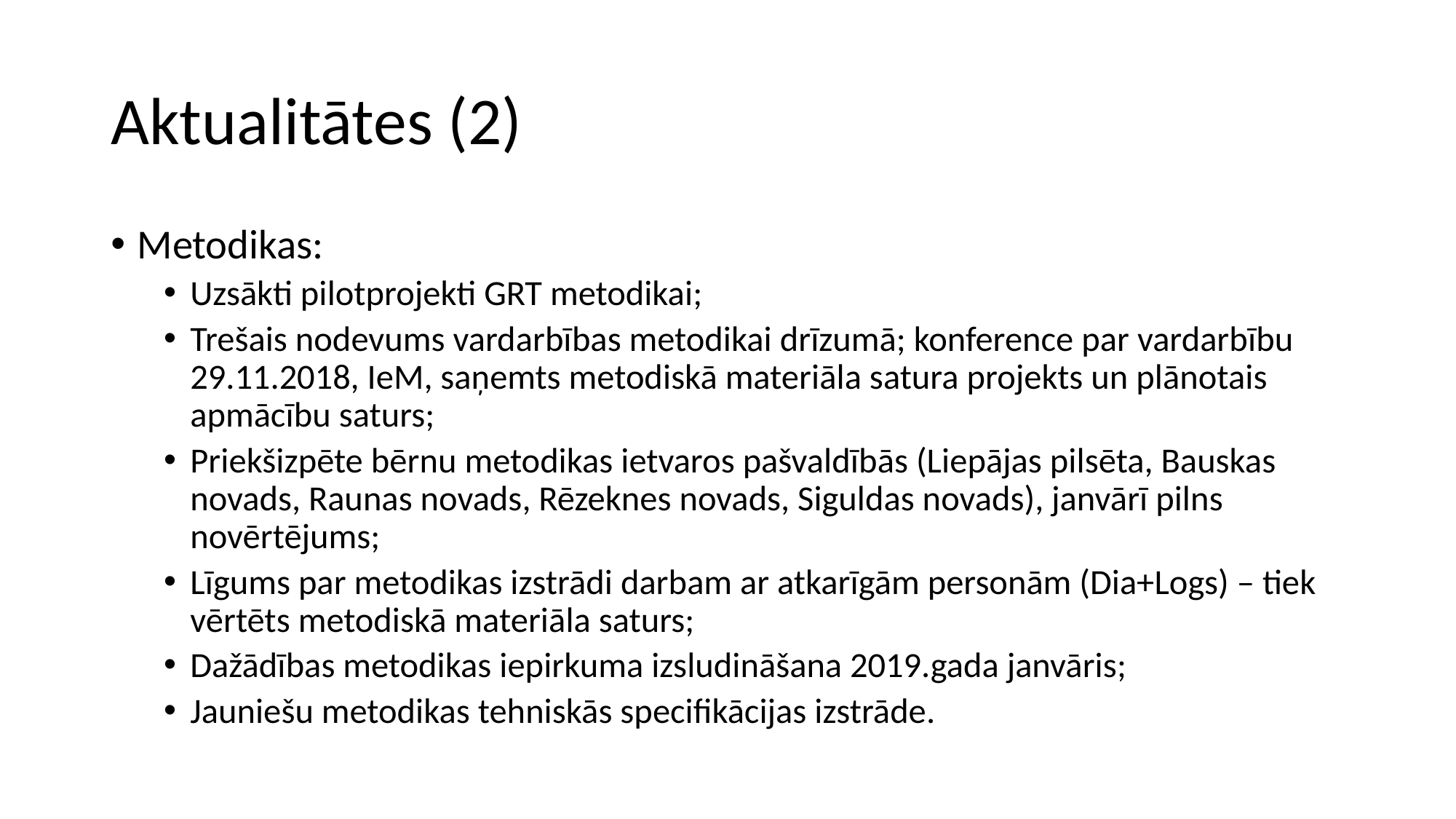

# Aktualitātes (2)
Metodikas:
Uzsākti pilotprojekti GRT metodikai;
Trešais nodevums vardarbības metodikai drīzumā; konference par vardarbību 29.11.2018, IeM, saņemts metodiskā materiāla satura projekts un plānotais apmācību saturs;
Priekšizpēte bērnu metodikas ietvaros pašvaldībās (Liepājas pilsēta, Bauskas novads, Raunas novads, Rēzeknes novads, Siguldas novads), janvārī pilns novērtējums;
Līgums par metodikas izstrādi darbam ar atkarīgām personām (Dia+Logs) – tiek vērtēts metodiskā materiāla saturs;
Dažādības metodikas iepirkuma izsludināšana 2019.gada janvāris;
Jauniešu metodikas tehniskās specifikācijas izstrāde.